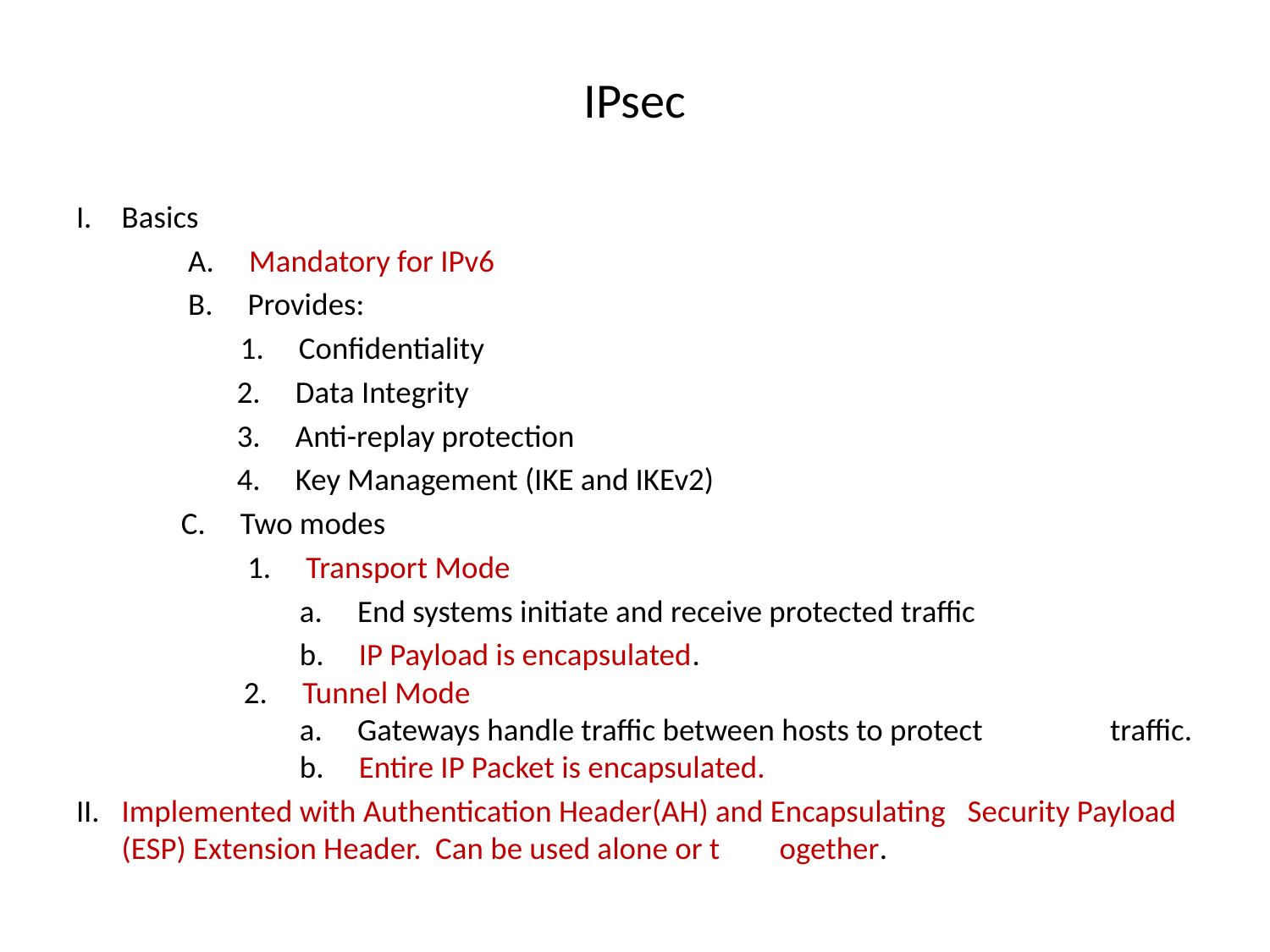

# IPsec
I.		Basics
                A.     Mandatory for IPv6
                B.     Provides:
	                 1.     Confidentiality
                       2.     Data Integrity
                       3.     Anti-replay protection
                       4.     Key Management (IKE and IKEv2)
               C.     Two modes
	                  1.     Transport Mode
                                a.     End systems initiate and receive protected traffic
                                b.     IP Payload is encapsulated.
                        2.     Tunnel Mode
                                a.     Gateways handle traffic between hosts to protect 			traffic.
                                b.     Entire IP Packet is encapsulated.
II.		Implemented with Authentication Header(AH) and Encapsulating 	Security Payload (ESP) Extension Header.  Can be used alone or t	ogether.